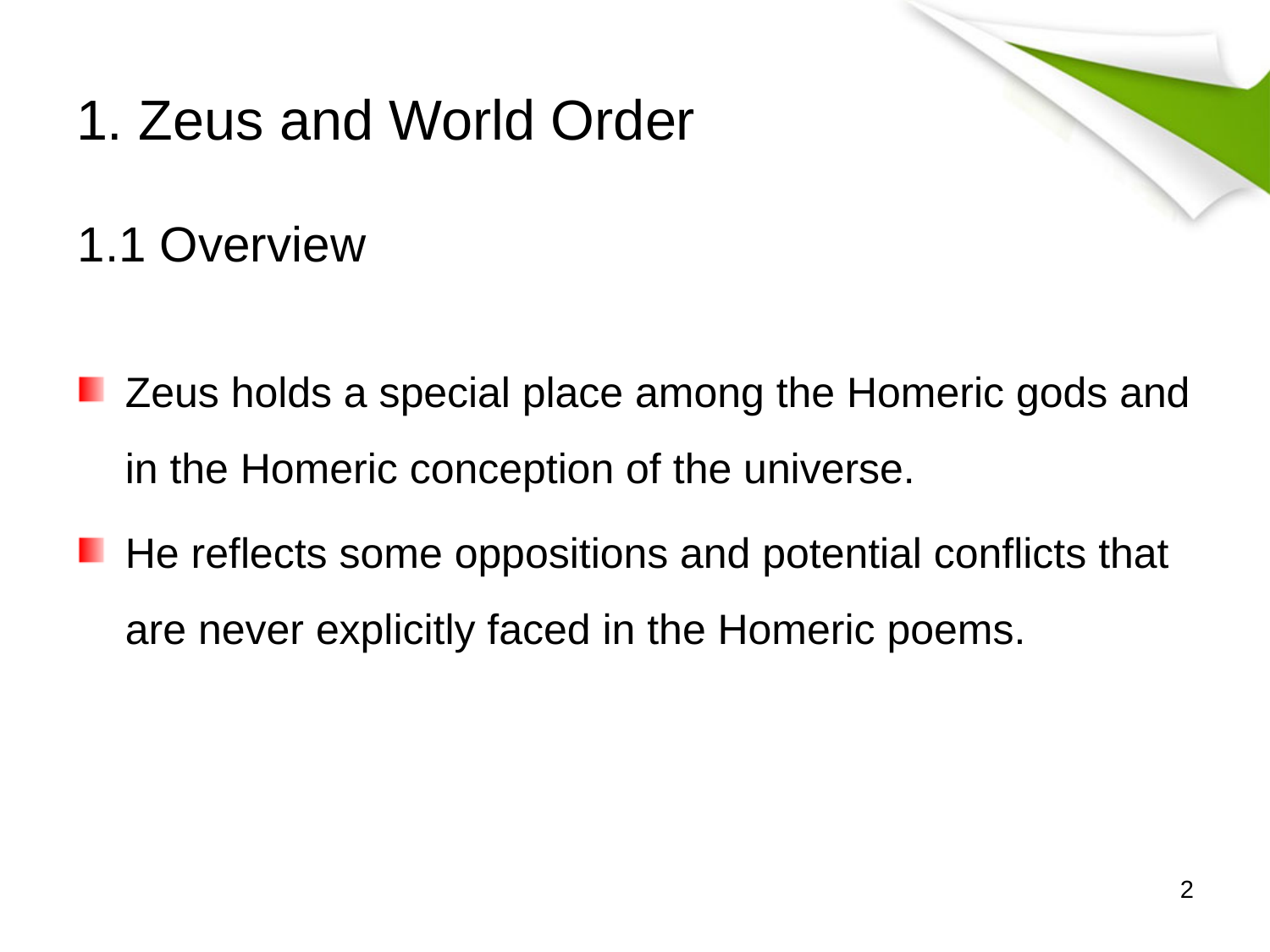

# 1. Zeus and World Order
1.1 Overview

Zeus holds a special place among the Homeric gods and in the Homeric conception of the universe.
He reflects some oppositions and potential conflicts that are never explicitly faced in the Homeric poems.
2